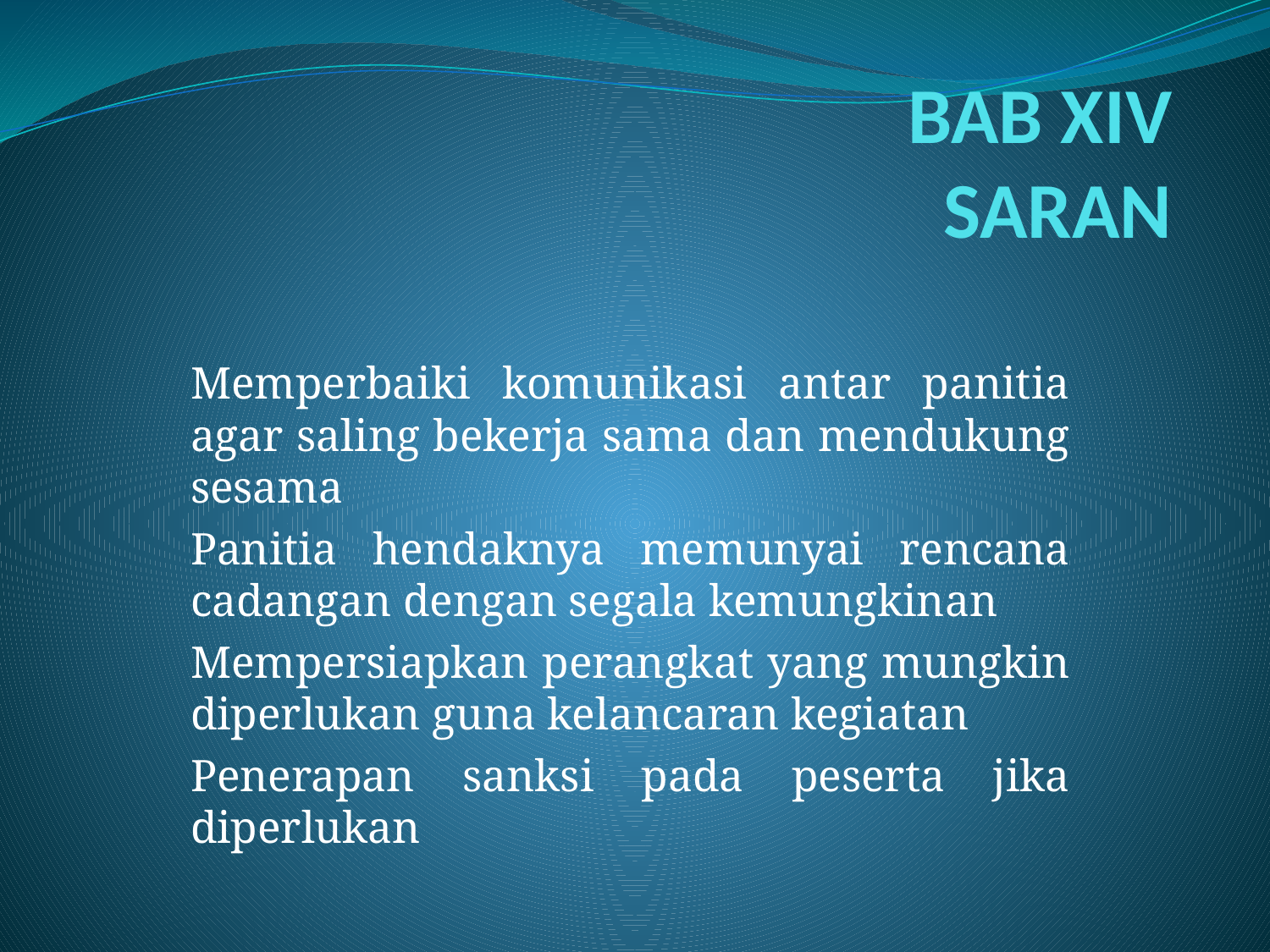

# BAB XIV SARAN
Memperbaiki komunikasi antar panitia agar saling bekerja sama dan mendukung sesama
Panitia hendaknya memunyai rencana cadangan dengan segala kemungkinan
Mempersiapkan perangkat yang mungkin diperlukan guna kelancaran kegiatan
Penerapan sanksi pada peserta jika diperlukan